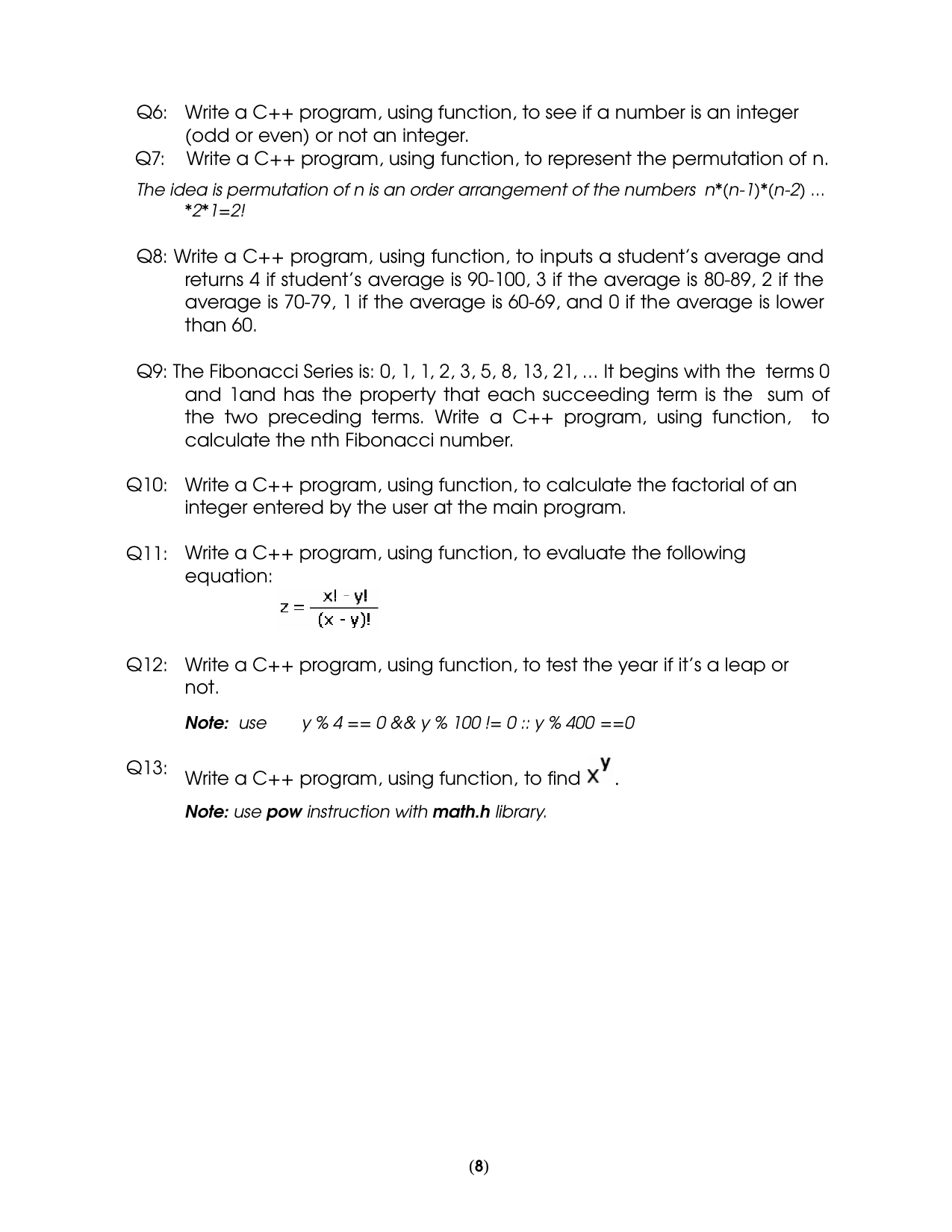

Q6:	Write a C++ program, using function, to see if a number is an integer  (odd or even) or not an integer.
Q7:	Write a C++ program, using function, to represent the permutation of n.
The idea is permutation of n is an order arrangement of the numbers  n*(n-1)*(n-2) …*2*1=2!

Q8: Write a C++ program, using function, to inputs a student’s average and  returns 4 if student’s average is 90-100, 3 if the average is 80-89, 2 if the  average is 70-79, 1 if the average is 60-69, and 0 if the average is lower  than 60.

Q9: The Fibonacci Series is: 0, 1, 1, 2, 3, 5, 8, 13, 21, … It begins with the  terms 0 and 1and has the property that each succeeding term is the  sum of the two preceding terms. Write a C++ program, using function,  to calculate the nth Fibonacci number.
Q10:
Write a C++ program, using function, to calculate the factorial of an  integer entered by the user at the main program.
Q11:
Write a C++ program, using function, to evaluate the following  equation:

Q12:
Write a C++ program, using function, to test the year if it’s a leap or  not.
Note:  use	y % 4 == 0 && y % 100 != 0 :: y % 400 ==0

Write a C++ program, using function, to find	.
Note: use pow instruction with math.h library.
Q13:

 (8)